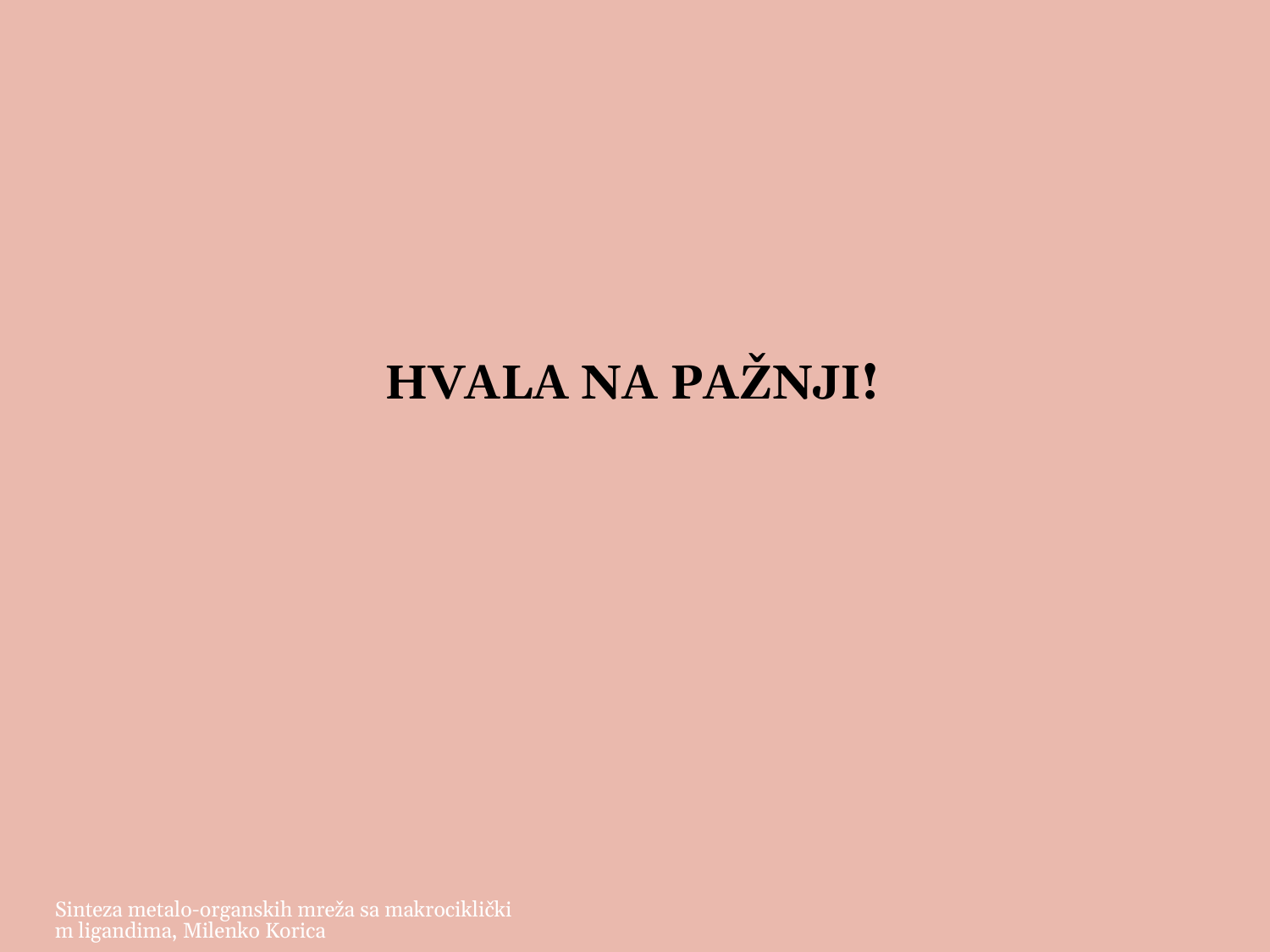

#

HVALA NA PAŽNJI!
Sinteza metalo-organskih mreža sa makrocikličkim ligandima, Milenko Korica